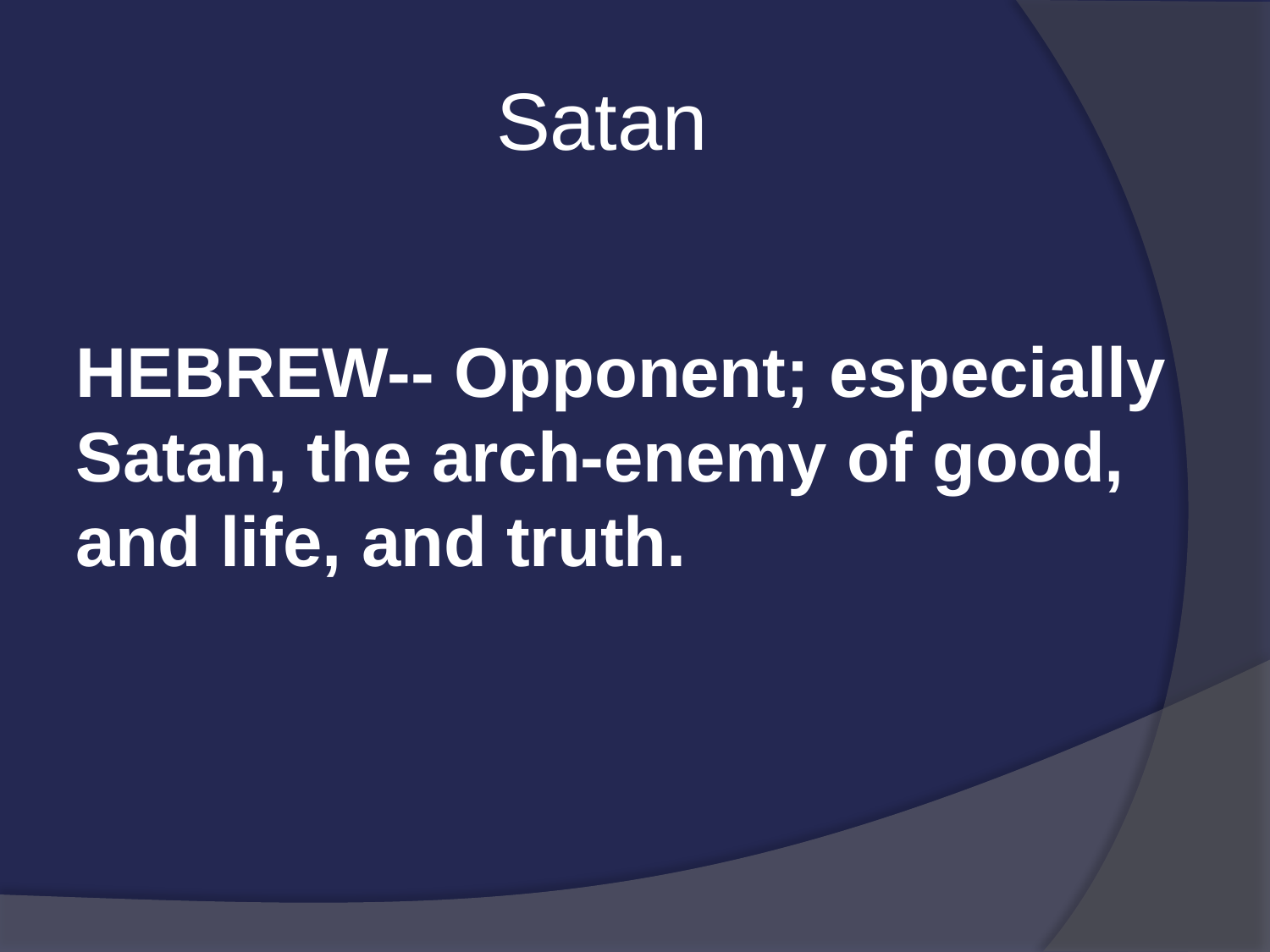

# Satan

HEBREW-- Opponent; especially  Satan, the arch-enemy of good, and life, and truth.